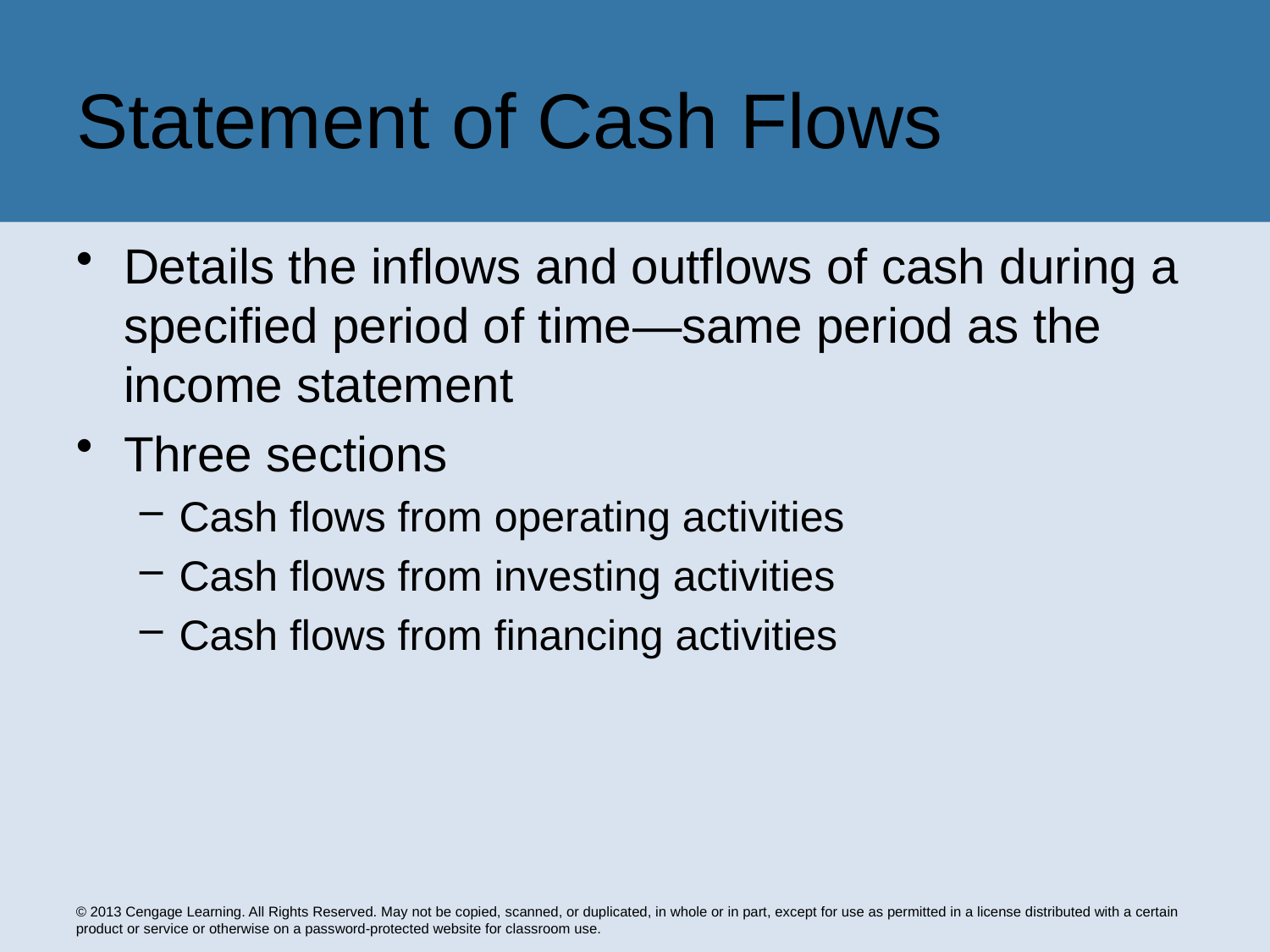

# Statement of Cash Flows
Details the inflows and outflows of cash during a specified period of time—same period as the income statement
Three sections
Cash flows from operating activities
Cash flows from investing activities
Cash flows from financing activities